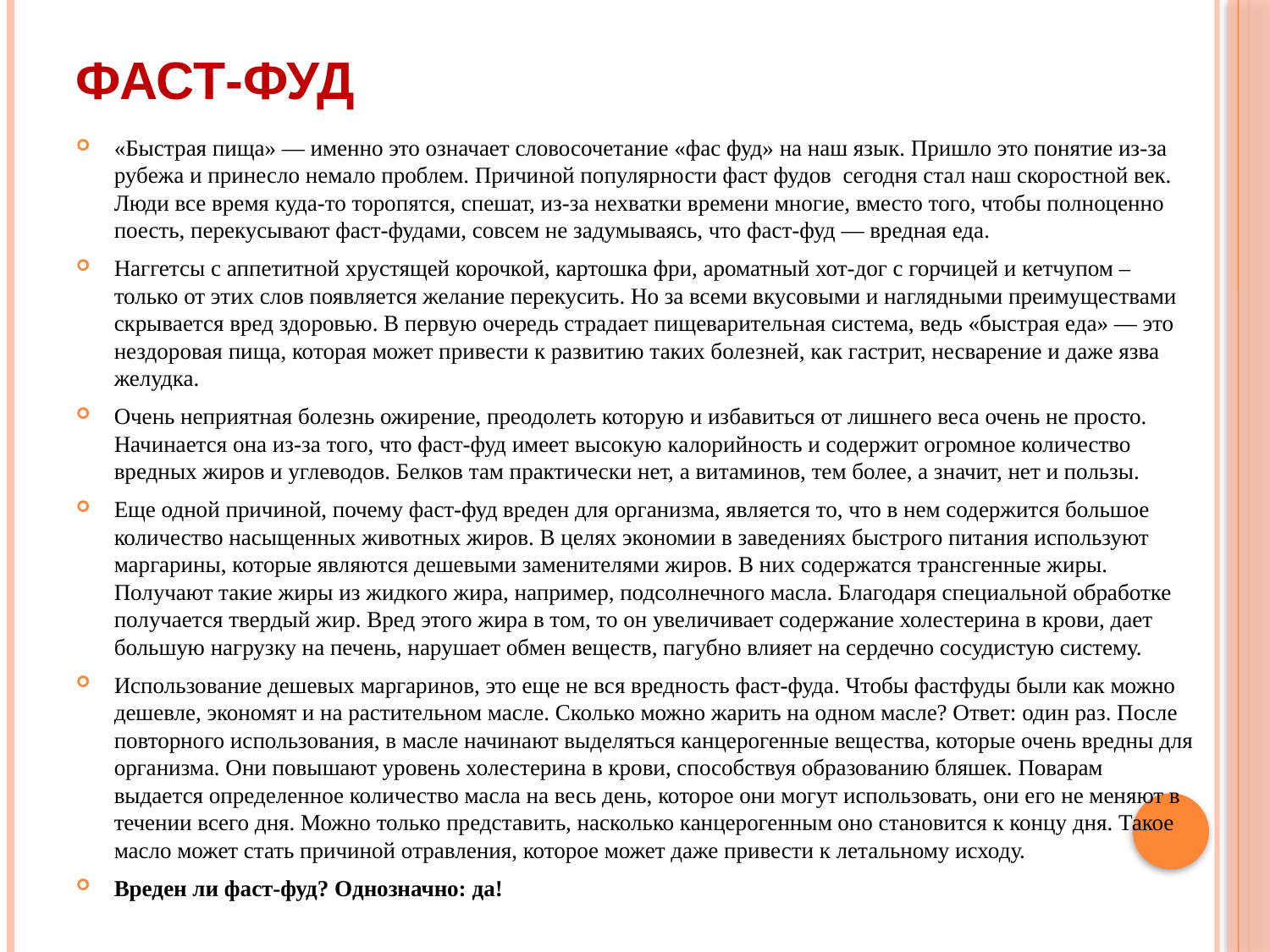

# Фаст-Фуд
«Быстрая пища» — именно это означает словосочетание «фас фуд» на наш язык. Пришло это понятие из-за рубежа и принесло немало проблем. Причиной популярности фаст фудов  сегодня стал наш скоростной век. Люди все время куда-то торопятся, спешат, из-за нехватки времени многие, вместо того, чтобы полноценно поесть, перекусывают фаст-фудами, совсем не задумываясь, что фаст-фуд — вредная еда.
Наггетсы с аппетитной хрустящей корочкой, картошка фри, ароматный хот-дог с горчицей и кетчупом – только от этих слов появляется желание перекусить. Но за всеми вкусовыми и наглядными преимуществами скрывается вред здоровью. В первую очередь страдает пищеварительная система, ведь «быстрая еда» — это нездоровая пища, которая может привести к развитию таких болезней, как гастрит, несварение и даже язва желудка.
Очень неприятная болезнь ожирение, преодолеть которую и избавиться от лишнего веса очень не просто. Начинается она из-за того, что фаст-фуд имеет высокую калорийность и содержит огромное количество вредных жиров и углеводов. Белков там практически нет, а витаминов, тем более, а значит, нет и пользы.
Еще одной причиной, почему фаст-фуд вреден для организма, является то, что в нем содержится большое количество насыщенных животных жиров. В целях экономии в заведениях быстрого питания используют маргарины, которые являются дешевыми заменителями жиров. В них содержатся трансгенные жиры. Получают такие жиры из жидкого жира, например, подсолнечного масла. Благодаря специальной обработке получается твердый жир. Вред этого жира в том, то он увеличивает содержание холестерина в крови, дает большую нагрузку на печень, нарушает обмен веществ, пагубно влияет на сердечно сосудистую систему.
Использование дешевых маргаринов, это еще не вся вредность фаст-фуда. Чтобы фастфуды были как можно дешевле, экономят и на растительном масле. Сколько можно жарить на одном масле? Ответ: один раз. После повторного использования, в масле начинают выделяться канцерогенные вещества, которые очень вредны для организма. Они повышают уровень холестерина в крови, способствуя образованию бляшек. Поварам выдается определенное количество масла на весь день, которое они могут использовать, они его не меняют в течении всего дня. Можно только представить, насколько канцерогенным оно становится к концу дня. Такое масло может стать причиной отравления, которое может даже привести к летальному исходу.
Вреден ли фаст-фуд? Однозначно: да!